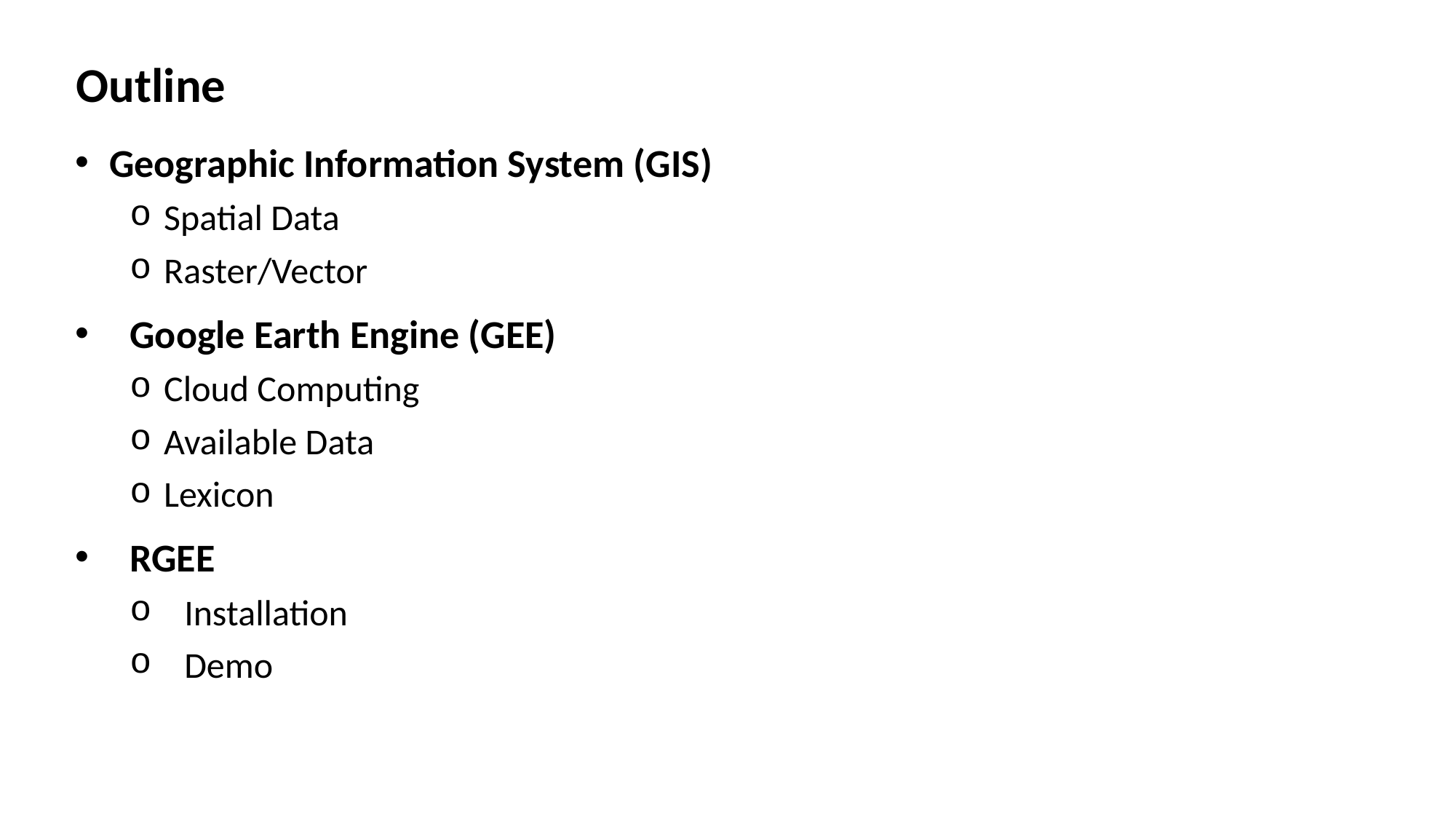

Outline
Geographic Information System (GIS)
Spatial Data
Raster/Vector
Google Earth Engine (GEE)
Cloud Computing
Available Data
Lexicon
RGEE
Installation
Demo